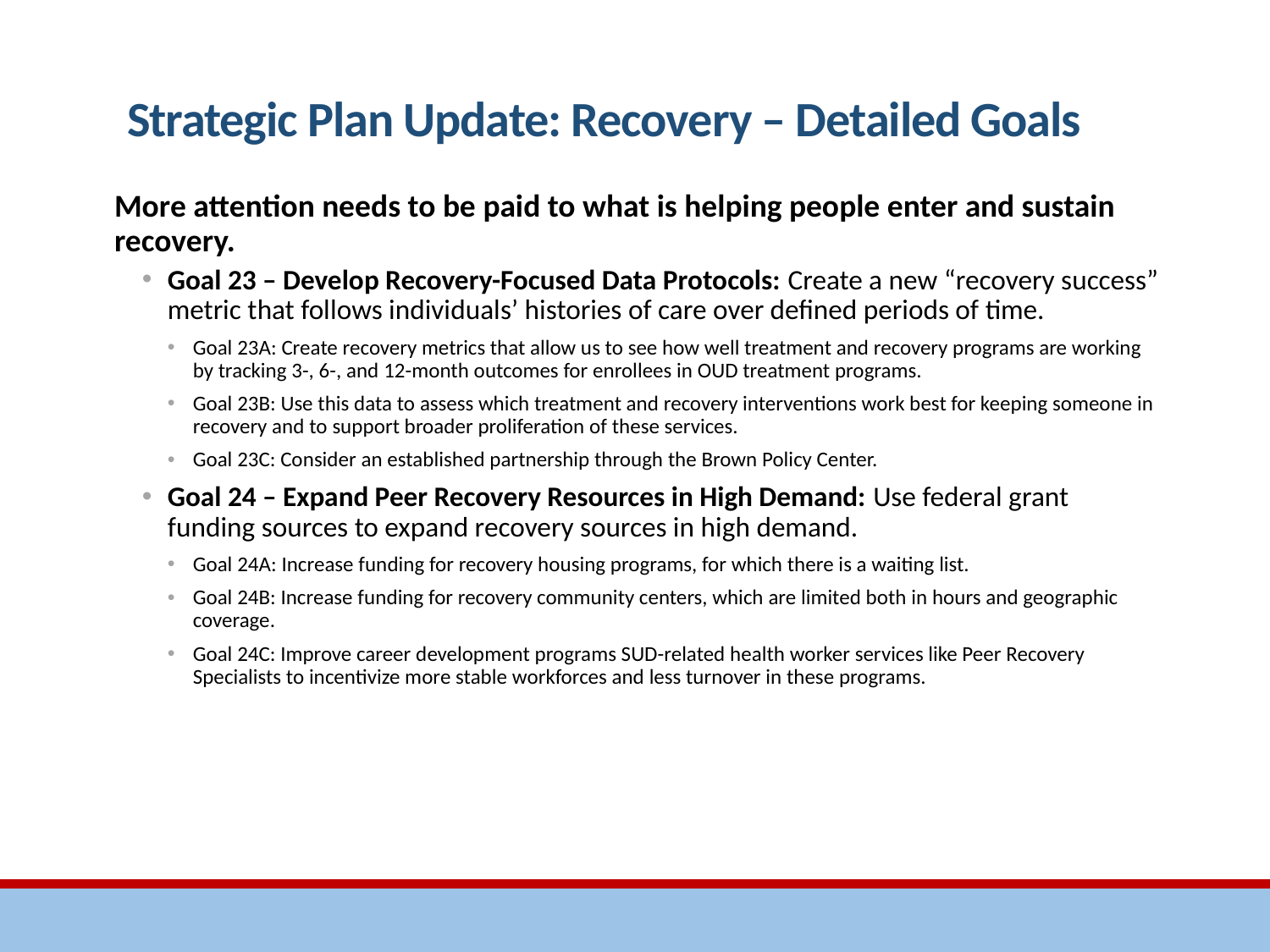

# Strategic Plan Update: Recovery – Detailed Goals
More attention needs to be paid to what is helping people enter and sustain recovery.
Goal 23 – Develop Recovery-Focused Data Protocols: Create a new “recovery success” metric that follows individuals’ histories of care over defined periods of time.
Goal 23A: Create recovery metrics that allow us to see how well treatment and recovery programs are working by tracking 3-, 6-, and 12-month outcomes for enrollees in OUD treatment programs.
Goal 23B: Use this data to assess which treatment and recovery interventions work best for keeping someone in recovery and to support broader proliferation of these services.
Goal 23C: Consider an established partnership through the Brown Policy Center.
Goal 24 – Expand Peer Recovery Resources in High Demand: Use federal grant funding sources to expand recovery sources in high demand.
Goal 24A: Increase funding for recovery housing programs, for which there is a waiting list.
Goal 24B: Increase funding for recovery community centers, which are limited both in hours and geographic coverage.
Goal 24C: Improve career development programs SUD-related health worker services like Peer Recovery Specialists to incentivize more stable workforces and less turnover in these programs.